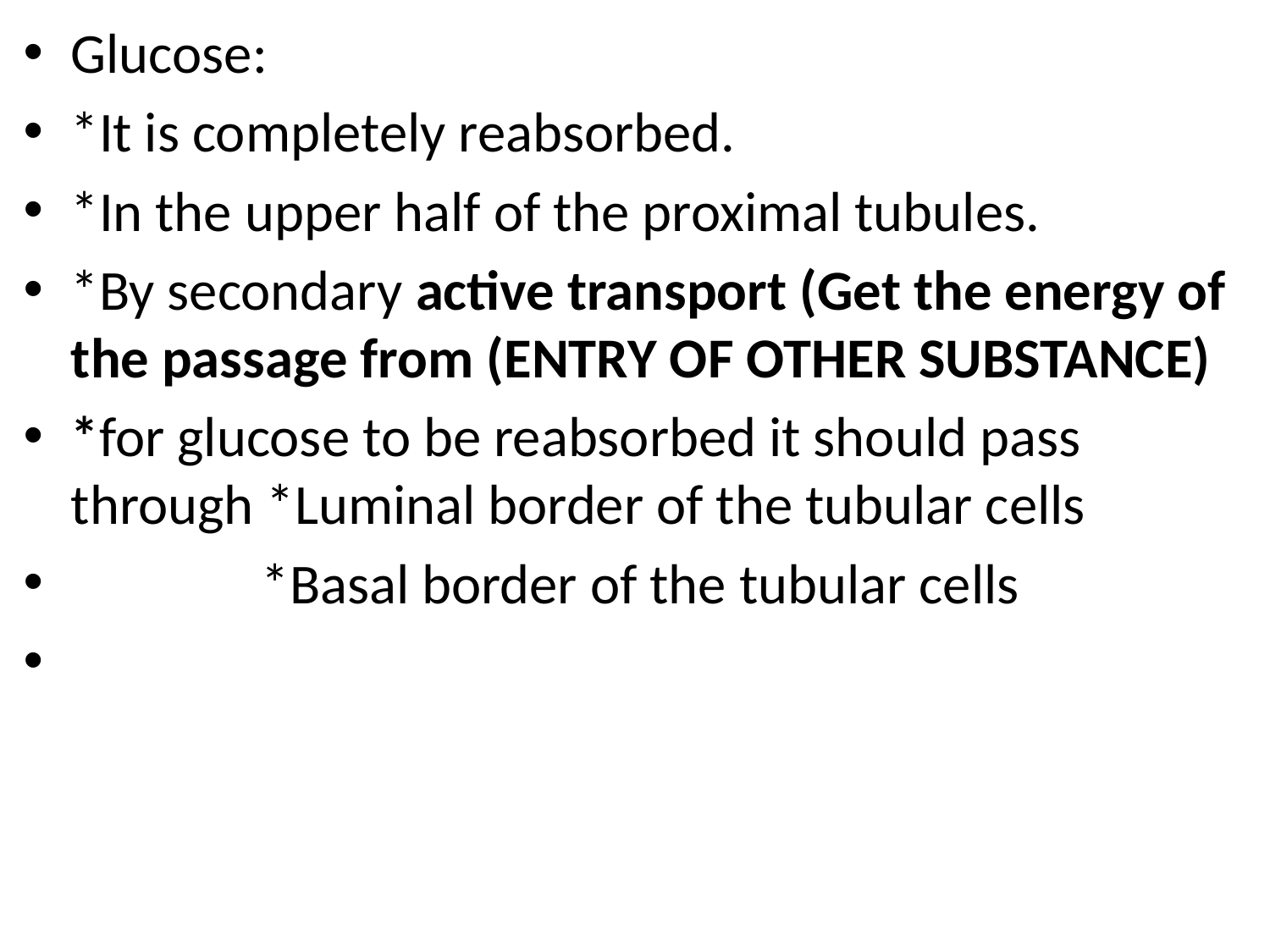

Glucose:
*It is completely reabsorbed.
*In the upper half of the proximal tubules.
*By secondary active transport (Get the energy of the passage from (ENTRY OF OTHER SUBSTANCE)
*for glucose to be reabsorbed it should pass through *Luminal border of the tubular cells
               *Basal border of the tubular cells

#